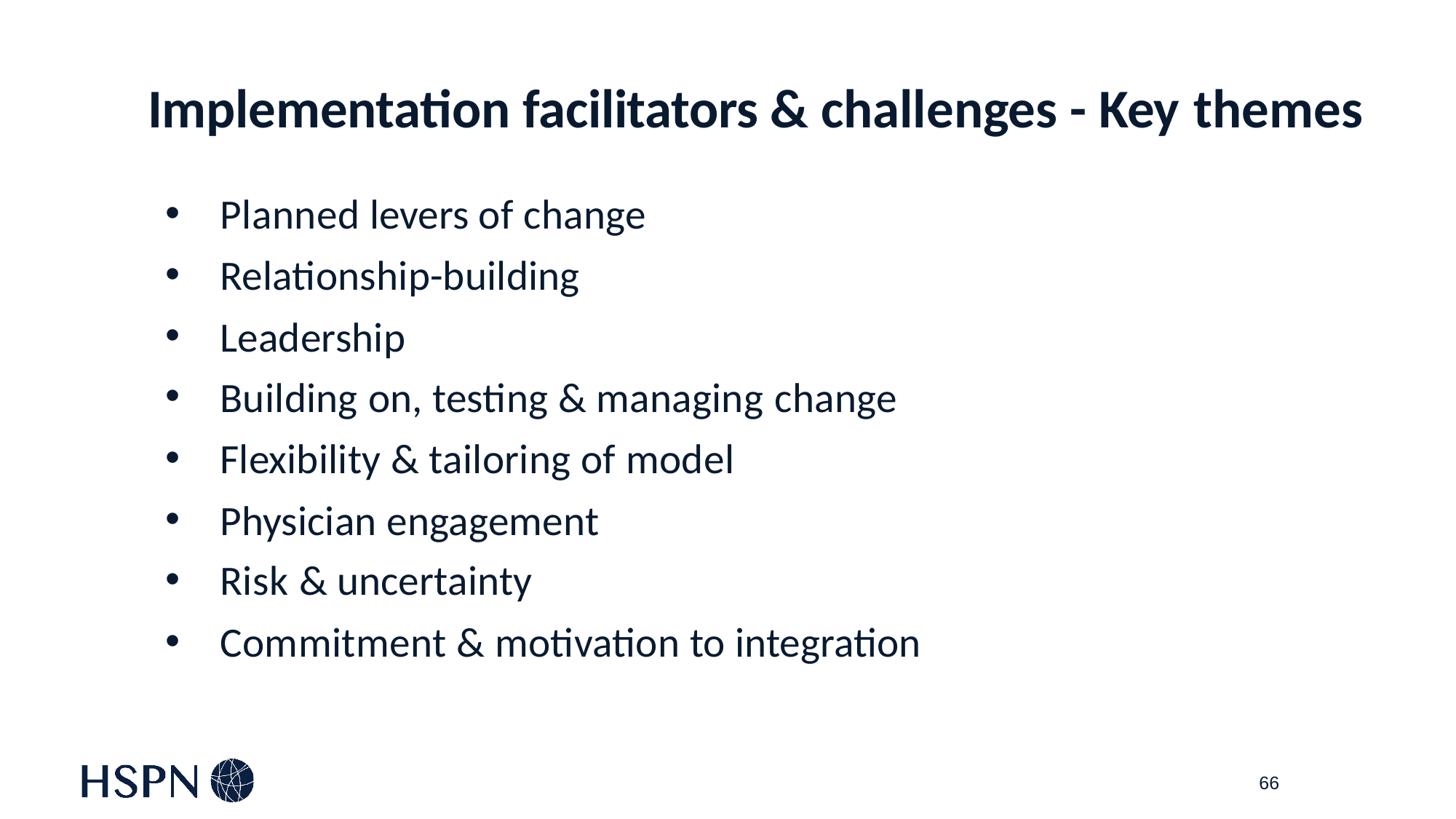

# Implementation facilitators & challenges - Key themes
Planned levers of change
Relationship-building
Leadership
Building on, testing & managing change
Flexibility & tailoring of model
Physician engagement
Risk & uncertainty
Commitment & motivation to integration

66